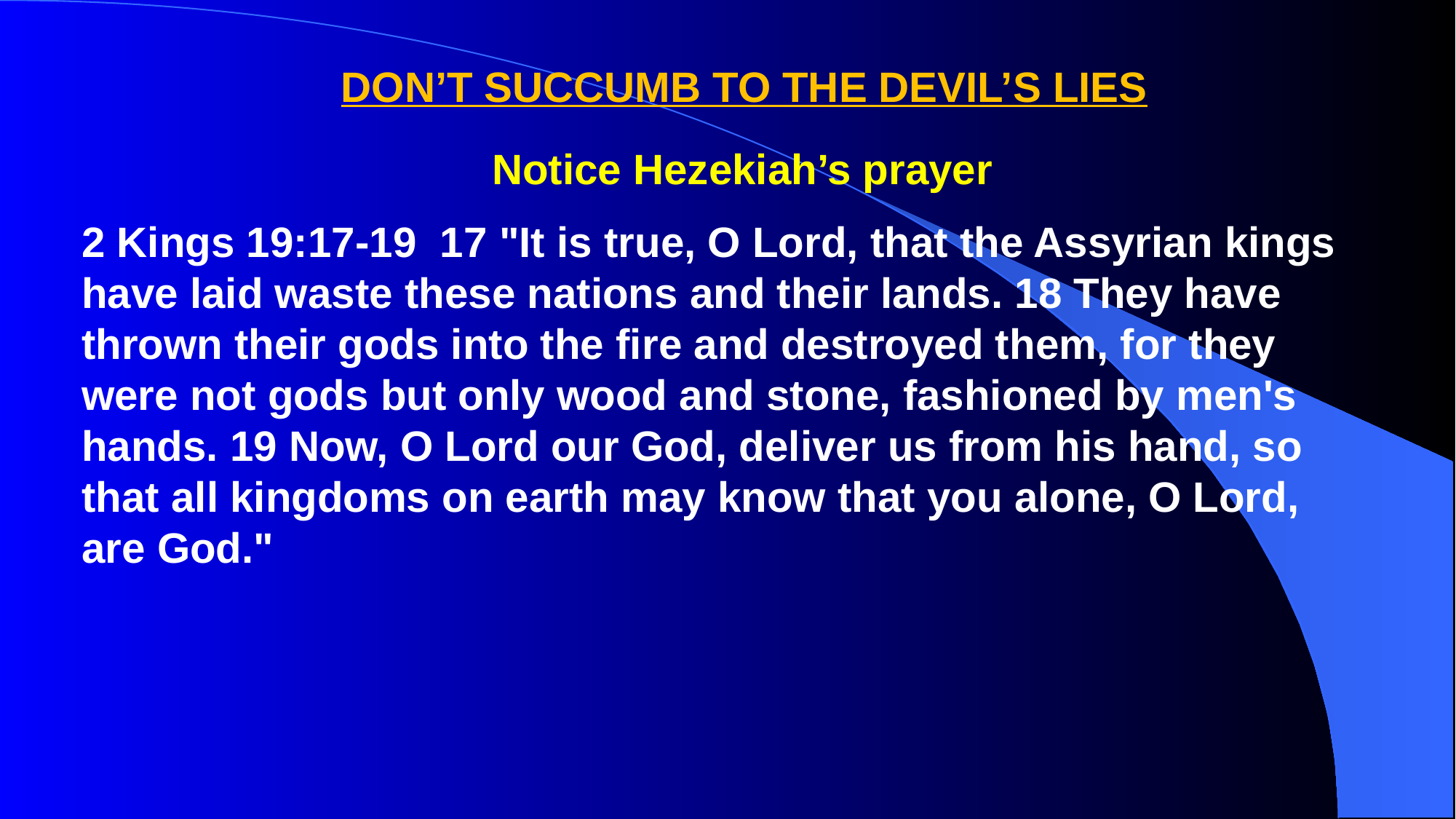

DON’T SUCCUMB TO THE DEVIL’S LIES
Notice Hezekiah’s prayer
2 Kings 19:17-19  17 "It is true, O Lord, that the Assyrian kings have laid waste these nations and their lands. 18 They have thrown their gods into the fire and destroyed them, for they were not gods but only wood and stone, fashioned by men's hands. 19 Now, O Lord our God, deliver us from his hand, so that all kingdoms on earth may know that you alone, O Lord, are God."